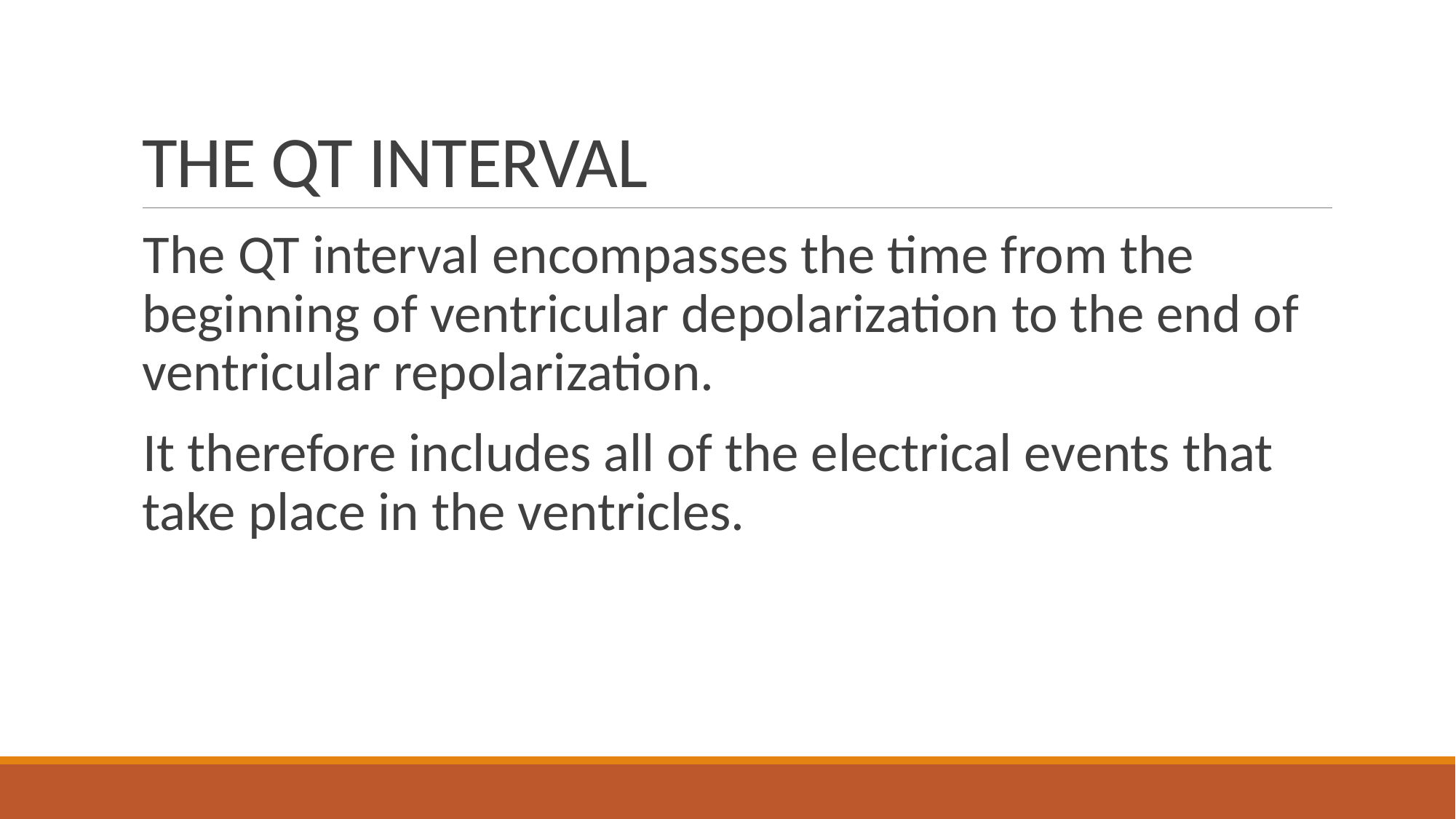

# THE QT INTERVAL
The QT interval encompasses the time from the beginning of ventricular depolarization to the end of ventricular repolarization.
It therefore includes all of the electrical events that take place in the ventricles.